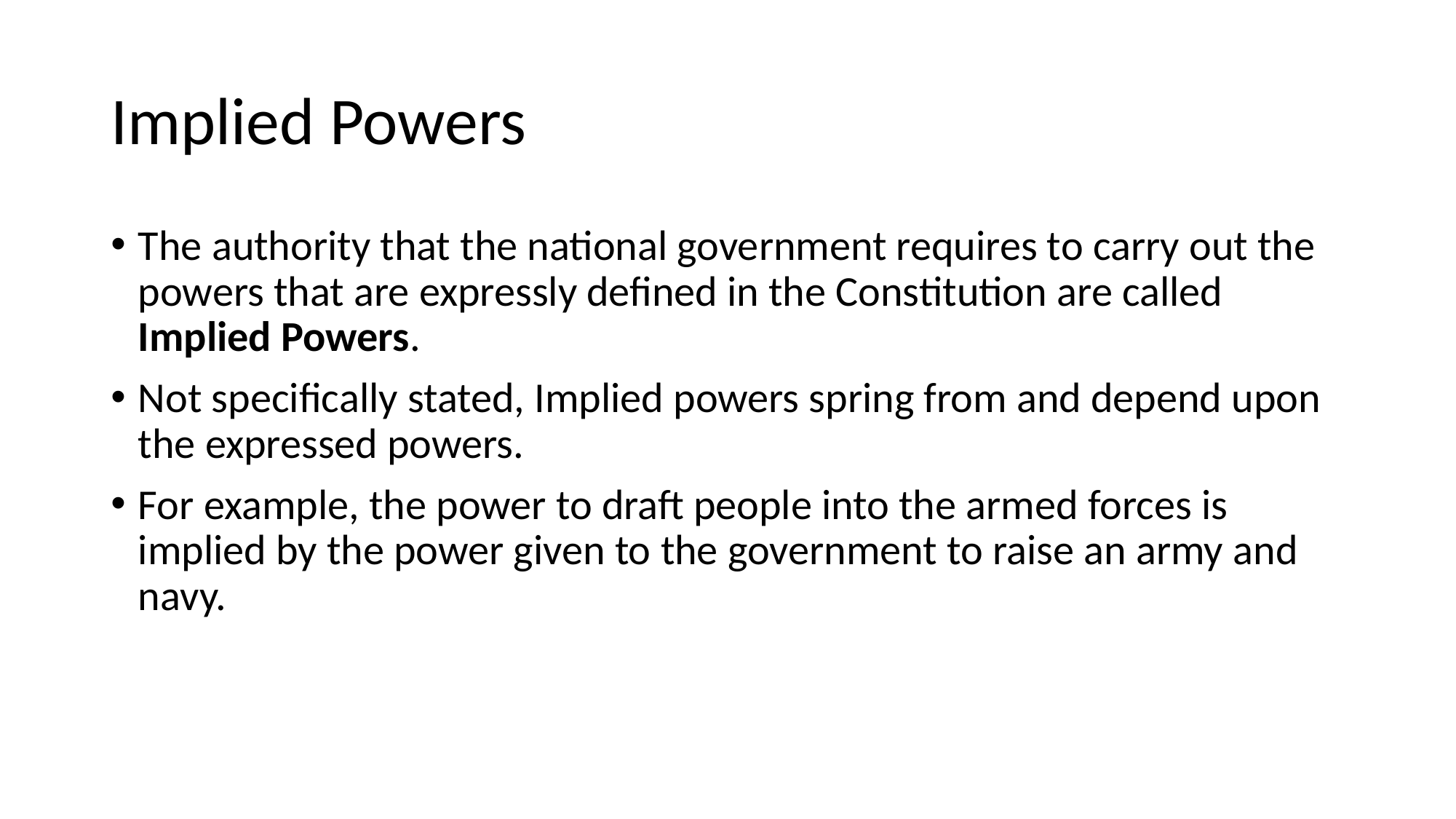

# Implied Powers
The authority that the national government requires to carry out the powers that are expressly defined in the Constitution are called Implied Powers.
Not specifically stated, Implied powers spring from and depend upon the expressed powers.
For example, the power to draft people into the armed forces is implied by the power given to the government to raise an army and navy.